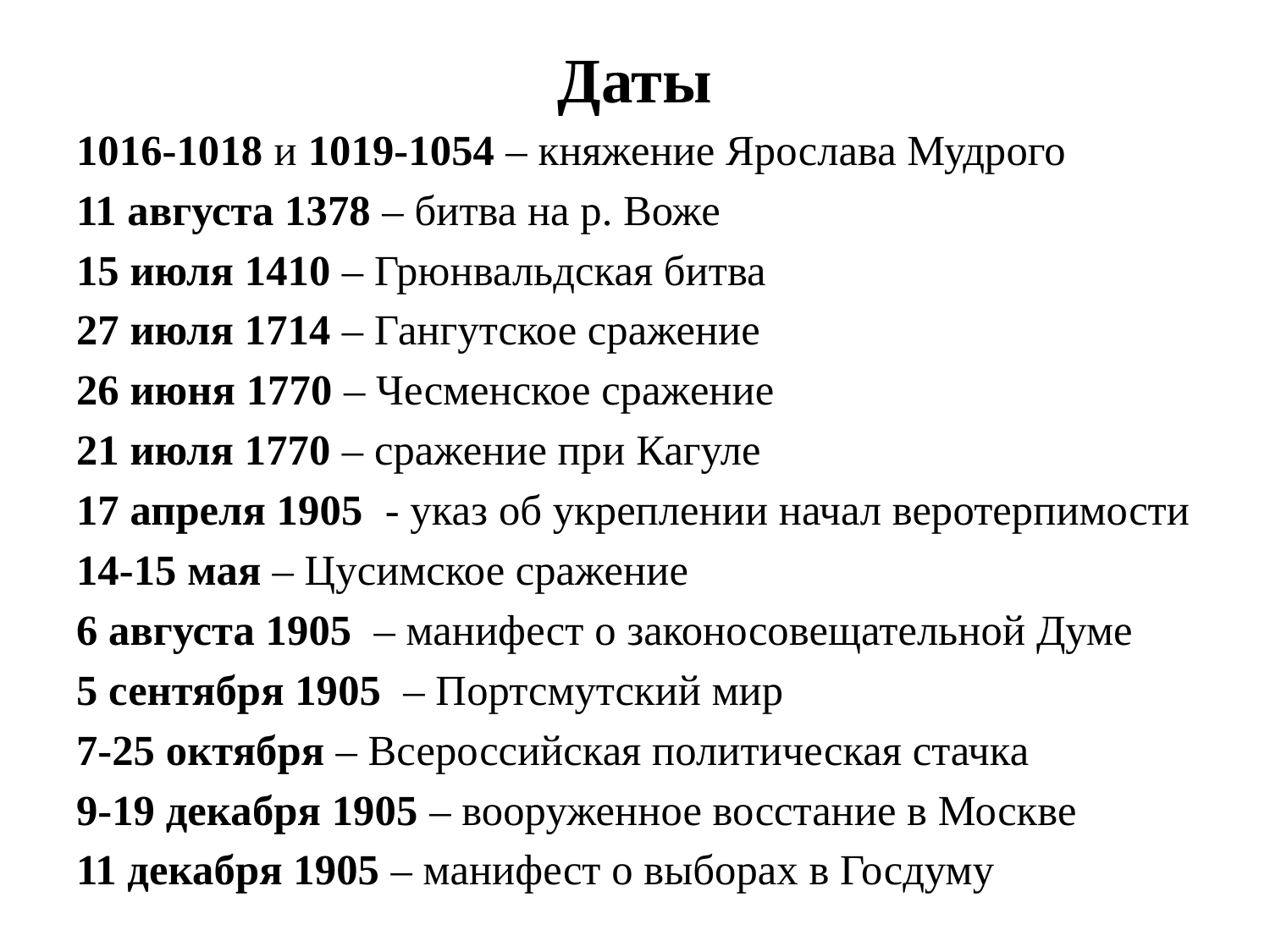

# Даты
1016-1018 и 1019-1054 – княжение Ярослава Мудрого
11 августа 1378 – битва на р. Воже
15 июля 1410 – Грюнвальдская битва
27 июля 1714 – Гангутское сражение
26 июня 1770 – Чесменское сражение
21 июля 1770 – сражение при Кагуле
17 апреля 1905  - указ об укреплении начал веротерпимости
14-15 мая – Цусимское сражение
6 августа 1905  – манифест о законосовещательной Думе
5 сентября 1905  – Портсмутский мир
7-25 октября – Всероссийская политическая стачка
9-19 декабря 1905 – вооруженное восстание в Москве
11 декабря 1905 – манифест о выборах в Госдуму